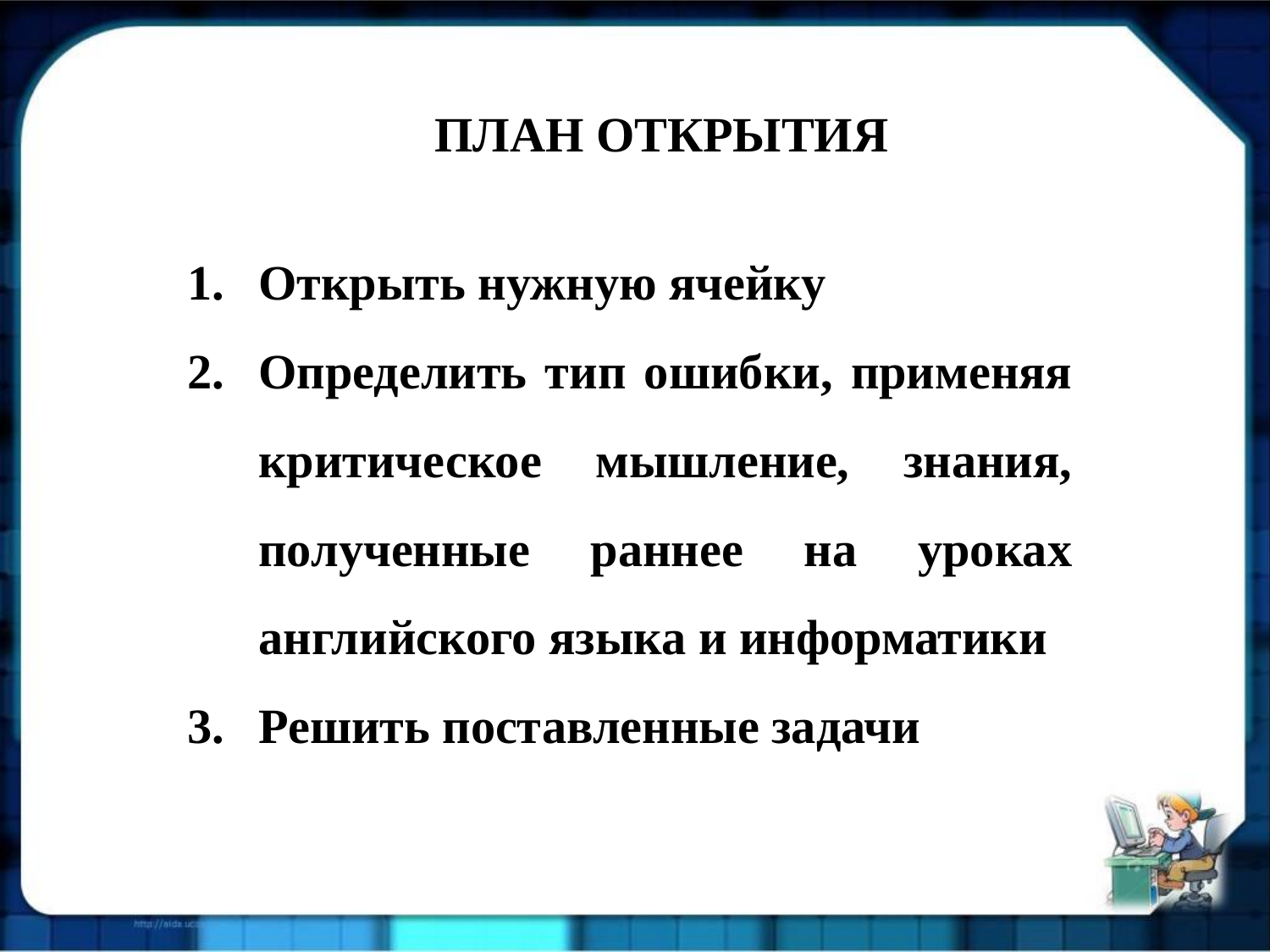

ПЛАН ОТКРЫТИЯ

Открыть нужную ячейку
Определить тип ошибки, применяя критическое мышление, знания, полученные раннее на уроках английского языка и информатики
Решить поставленные задачи